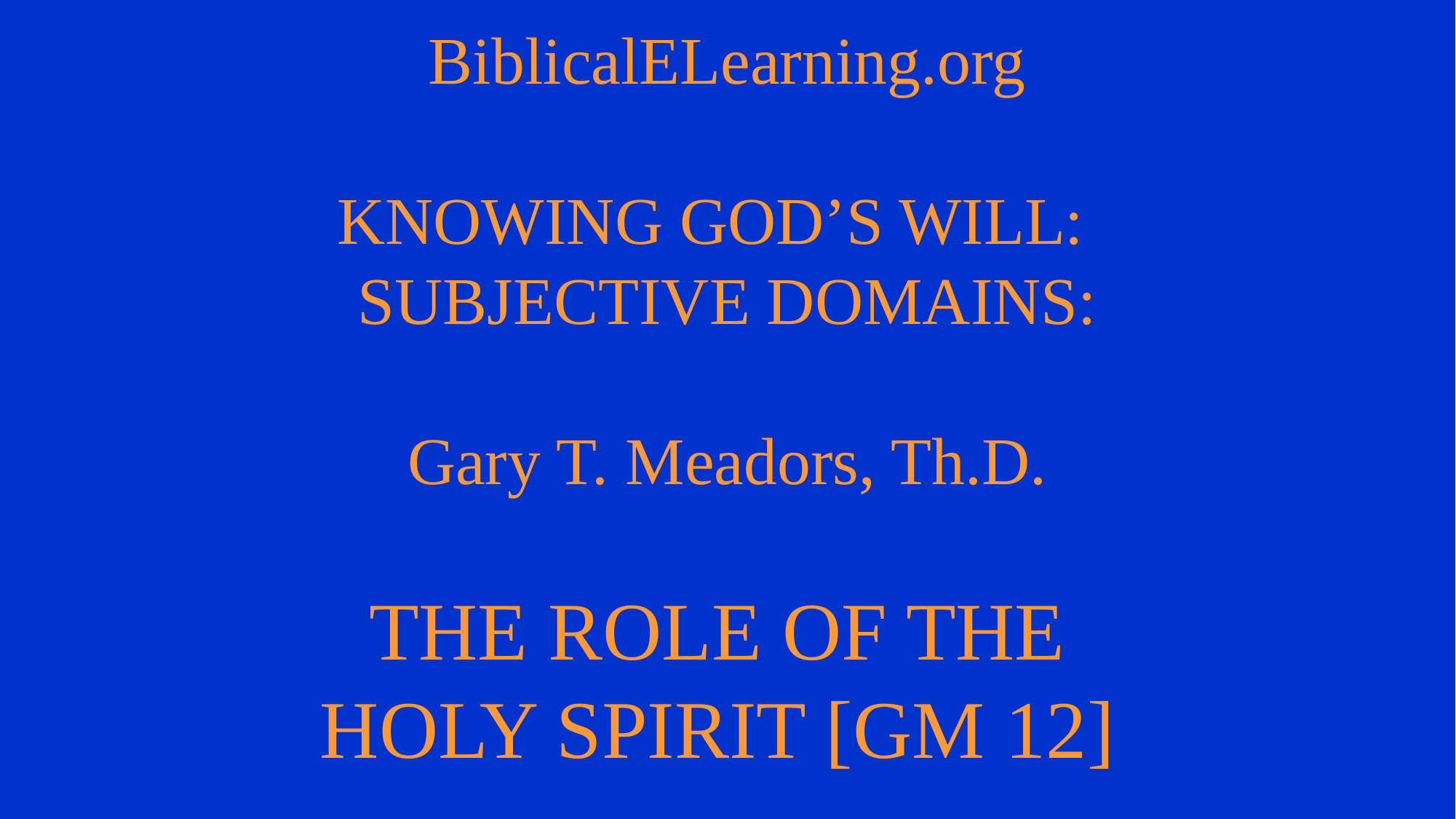

# BiblicalELearning.org KNOWING GOD’S WILL: SUBJECTIVE DOMAINS: Gary T. Meadors, Th.D. THE ROLE OF THE HOLY SPIRIT [GM 12]